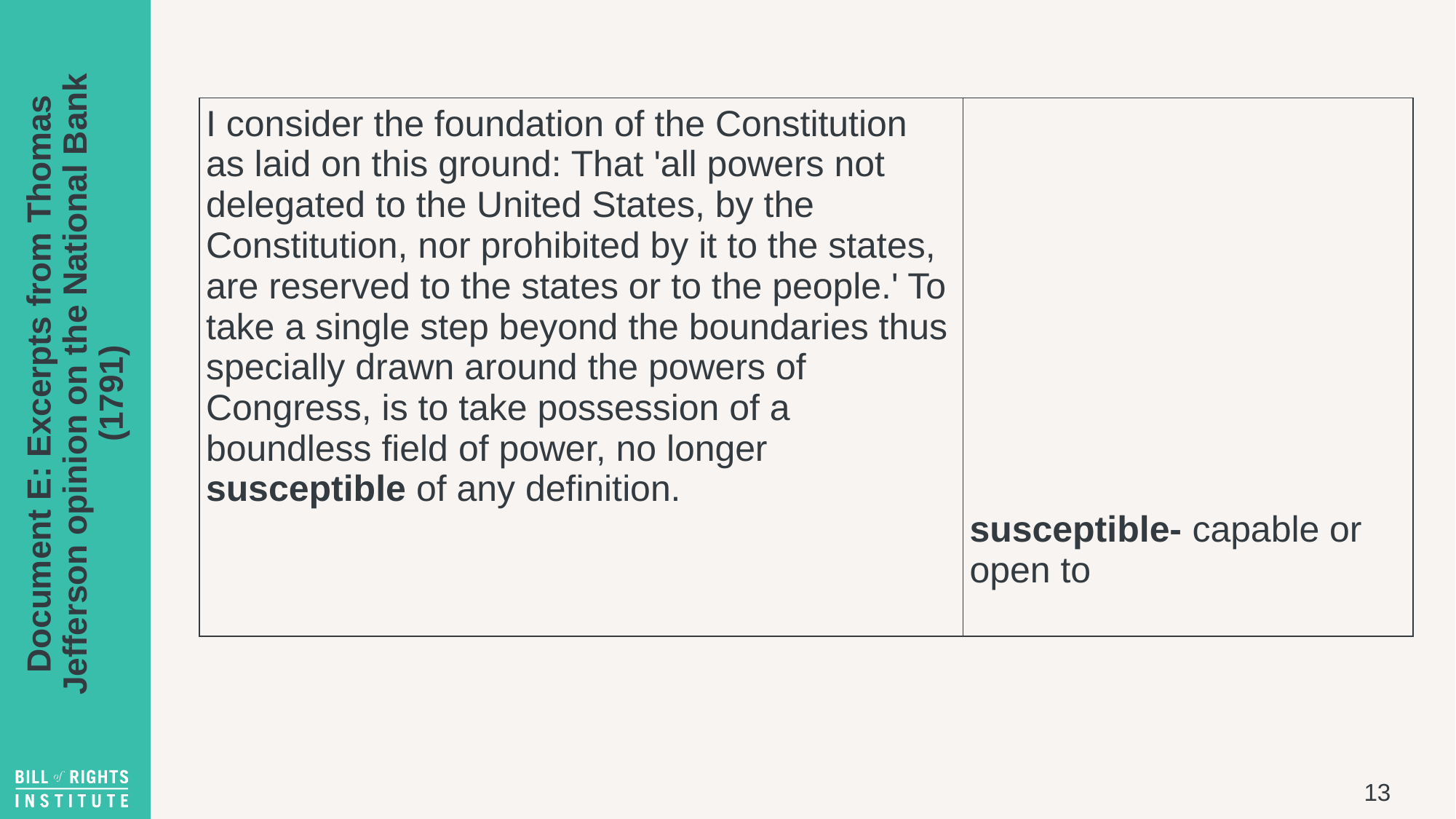

| I consider the foundation of the Constitution as laid on this ground: That 'all powers not delegated to the United States, by the Constitution, nor prohibited by it to the states, are reserved to the states or to the people.' To take a single step beyond the boundaries thus specially drawn around the powers of Congress, is to take possession of a boundless field of power, no longer susceptible of any definition. | susceptible- capable or open to |
| --- | --- |
# Document E: Excerpts from Thomas Jefferson opinion on the National Bank (1791)
13